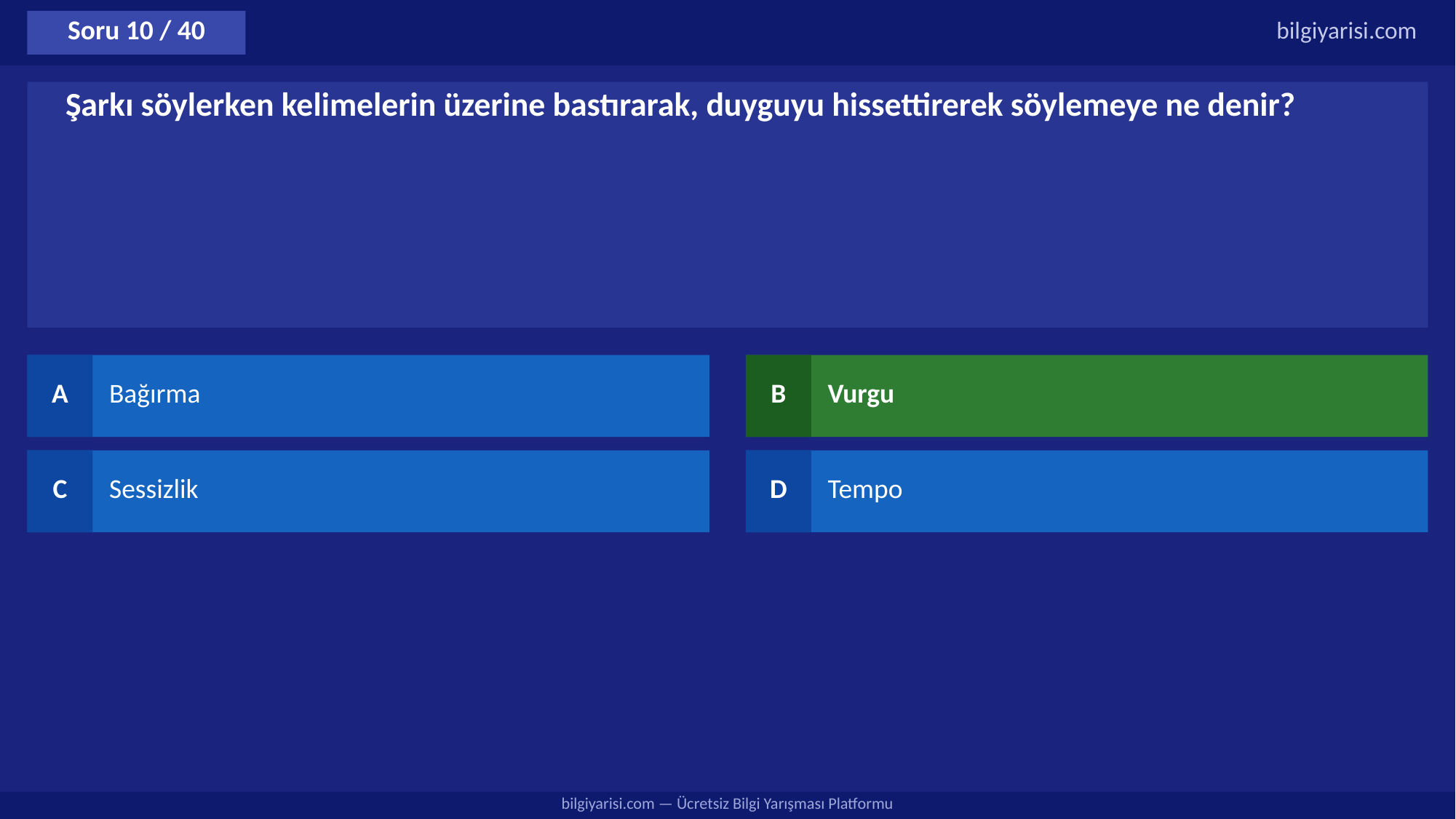

Soru 10 / 40
bilgiyarisi.com

Şarkı söylerken kelimelerin üzerine bastırarak, duyguyu hissettirerek söylemeye ne denir?

A
Bağırma

B
Vurgu

C
Sessizlik

D
Tempo
bilgiyarisi.com — Ücretsiz Bilgi Yarışması Platformu